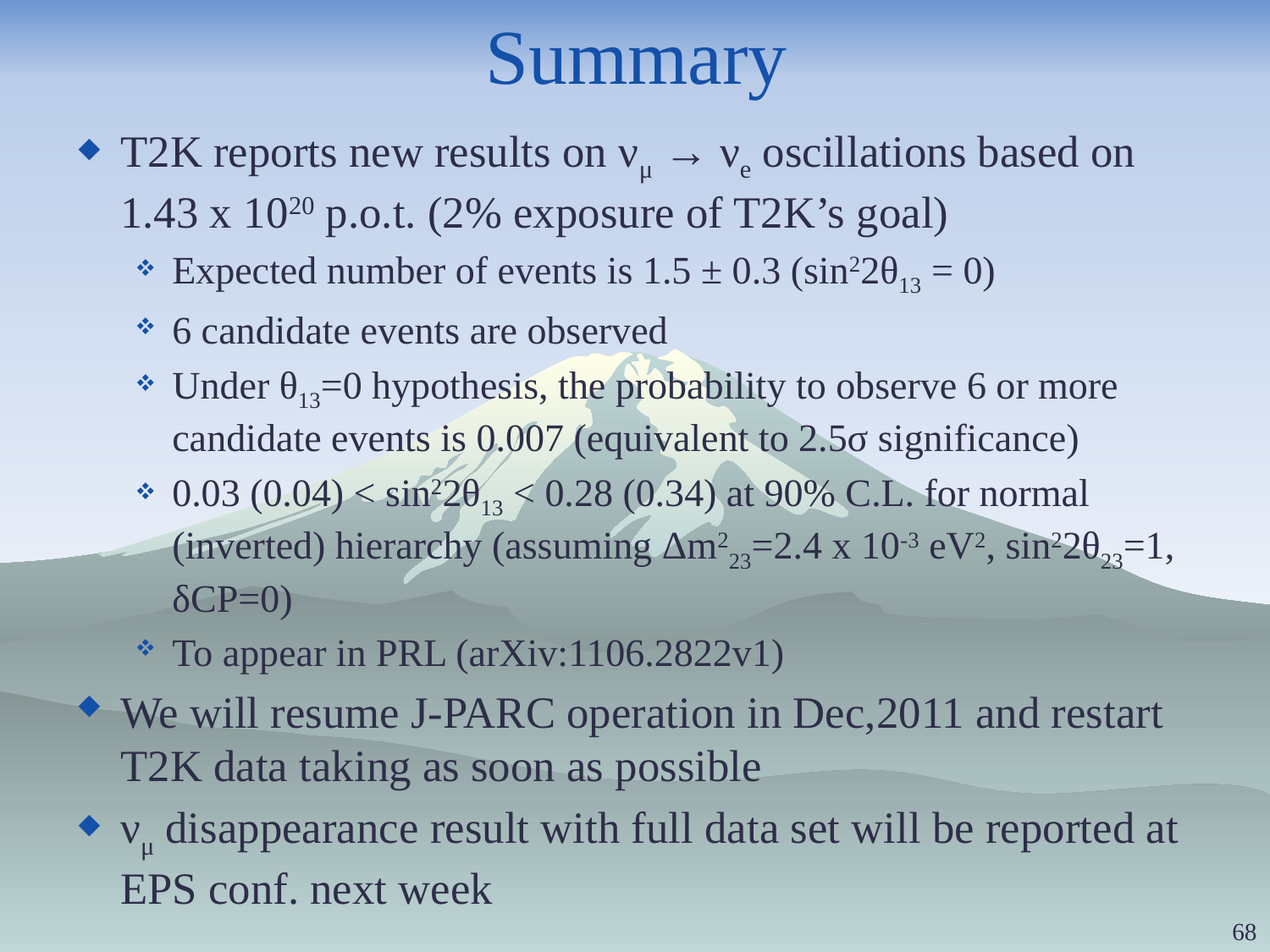

# Summary
T2K reports new results on νμ → νe oscillations based on 1.43 x 1020 p.o.t. (2% exposure of T2K’s goal)
Expected number of events is 1.5 ± 0.3 (sin22θ13 = 0)
6 candidate events are observed
Under θ13=0 hypothesis, the probability to observe 6 or more candidate events is 0.007 (equivalent to 2.5σ significance)
0.03 (0.04) < sin22θ13 < 0.28 (0.34) at 90% C.L. for normal (inverted) hierarchy (assuming Δm223=2.4 x 10-3 eV2, sin22θ23=1, δCP=0)
To appear in PRL (arXiv:1106.2822v1)
We will resume J-PARC operation in Dec,2011 and restart T2K data taking as soon as possible
νμ disappearance result with full data set will be reported at EPS conf. next week
68